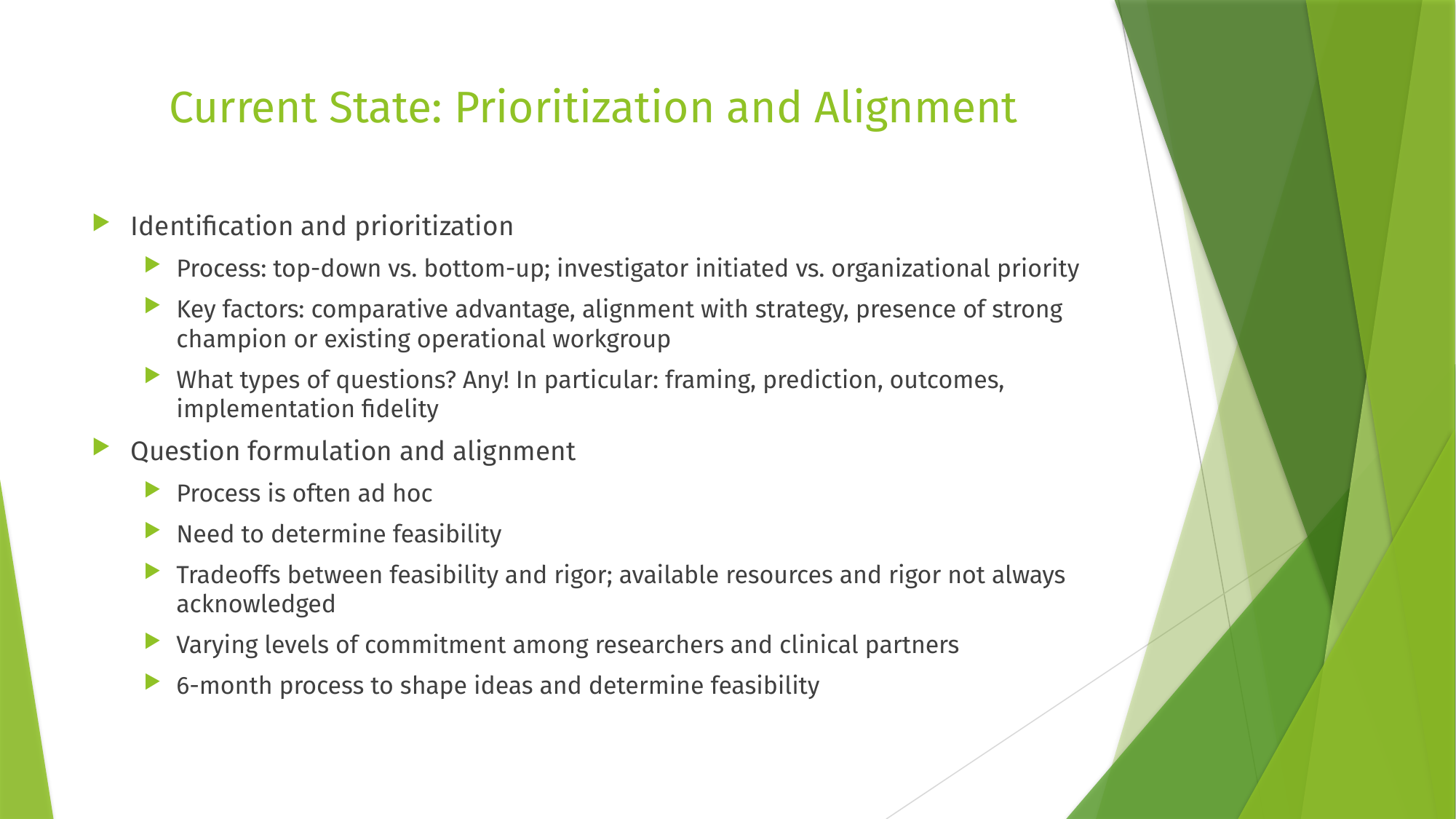

# Current State: Prioritization and Alignment
Identification and prioritization
Process: top-down vs. bottom-up; investigator initiated vs. organizational priority
Key factors: comparative advantage, alignment with strategy, presence of strong champion or existing operational workgroup
What types of questions? Any! In particular: framing, prediction, outcomes, implementation fidelity
Question formulation and alignment
Process is often ad hoc
Need to determine feasibility
Tradeoffs between feasibility and rigor; available resources and rigor not always acknowledged
Varying levels of commitment among researchers and clinical partners
6-month process to shape ideas and determine feasibility